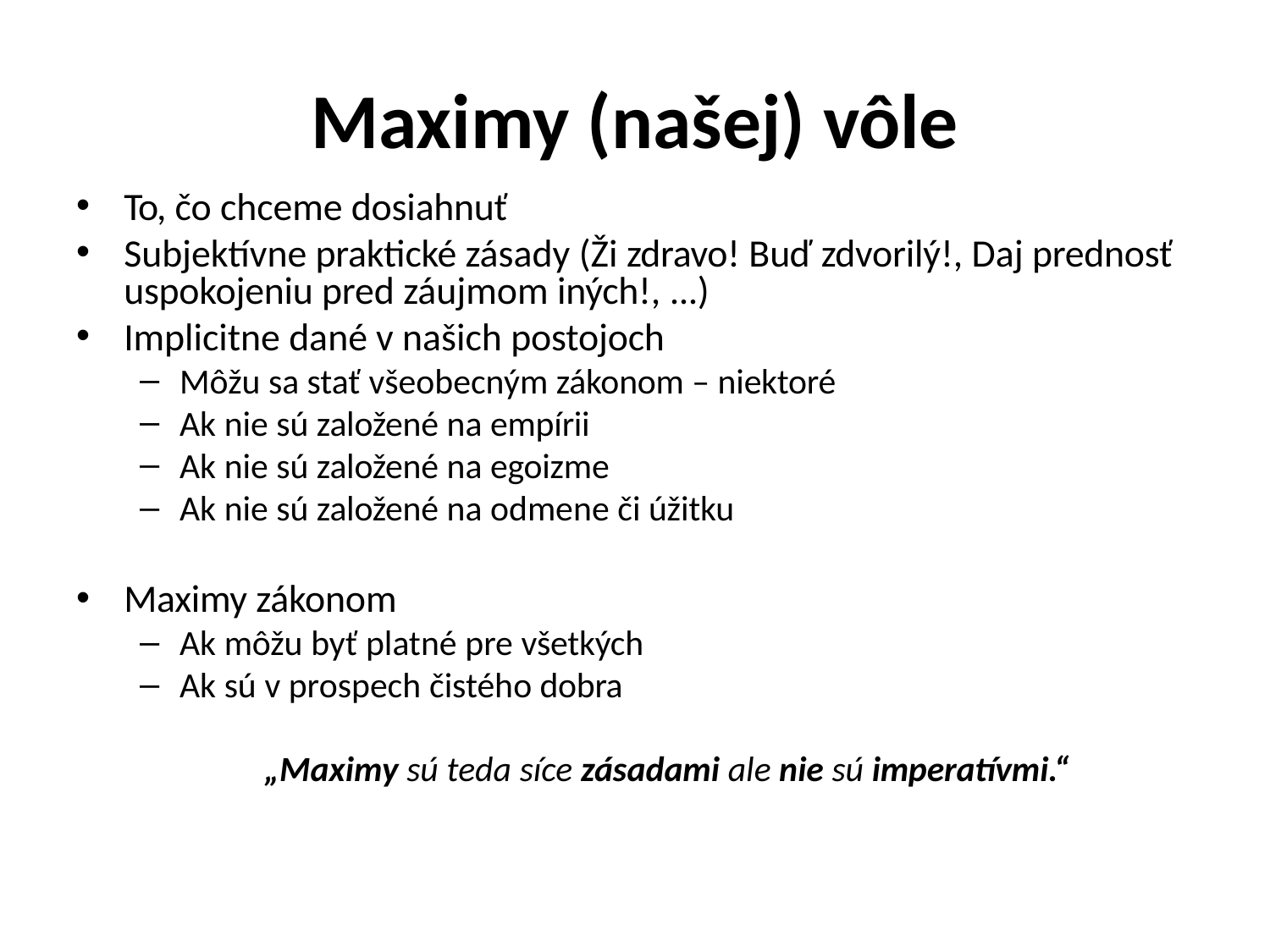

# Maximy (našej) vôle
To, čo chceme dosiahnuť
Subjektívne praktické zásady (Ži zdravo! Buď zdvorilý!, Daj prednosť uspokojeniu pred záujmom iných!, ...)
Implicitne dané v našich postojoch
Môžu sa stať všeobecným zákonom – niektoré
Ak nie sú založené na empírii
Ak nie sú založené na egoizme
Ak nie sú založené na odmene či úžitku

Maximy zákonom
Ak môžu byť platné pre všetkých
Ak sú v prospech čistého dobra

„Maximy sú teda síce zásadami ale nie sú imperatívmi.“